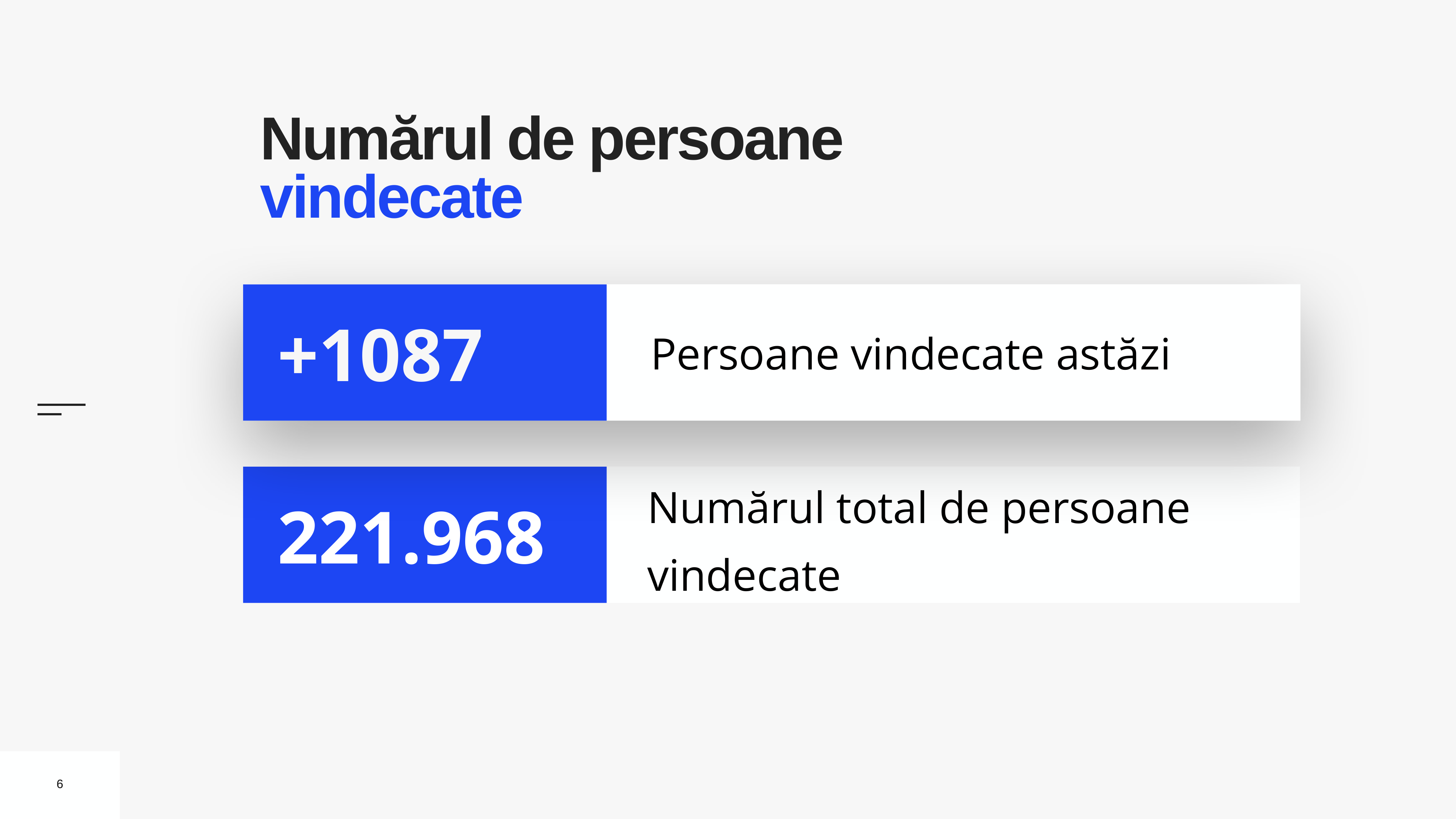

# Numărul de persoane vindecate

Persoane vindecate astăzi

+1087

Numărul total de persoane vindecate

221.968
6
6